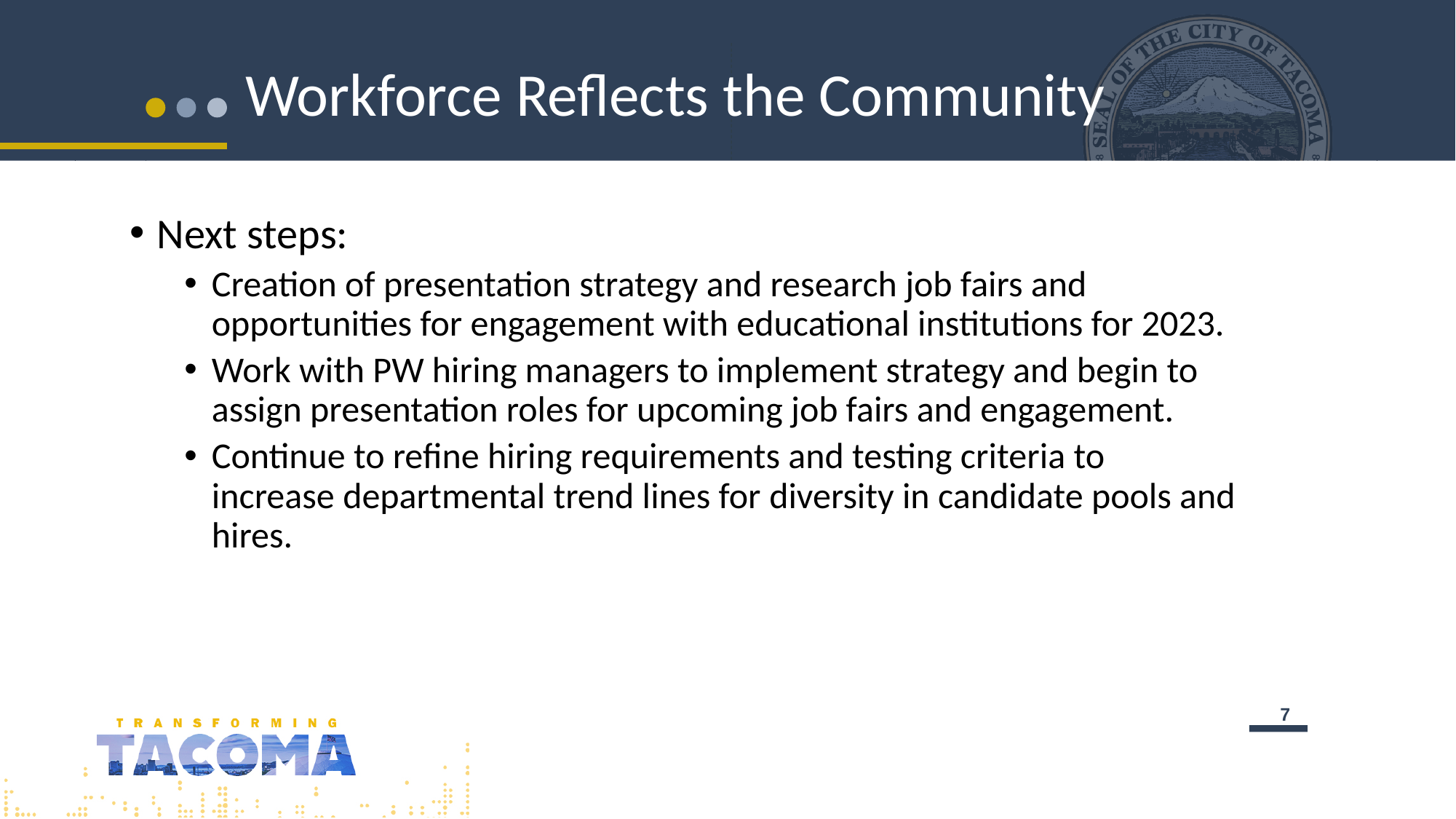

# Workforce Reflects the Community
Next steps:
Creation of presentation strategy and research job fairs and opportunities for engagement with educational institutions for 2023.
Work with PW hiring managers to implement strategy and begin to assign presentation roles for upcoming job fairs and engagement.
Continue to refine hiring requirements and testing criteria to increase departmental trend lines for diversity in candidate pools and hires.